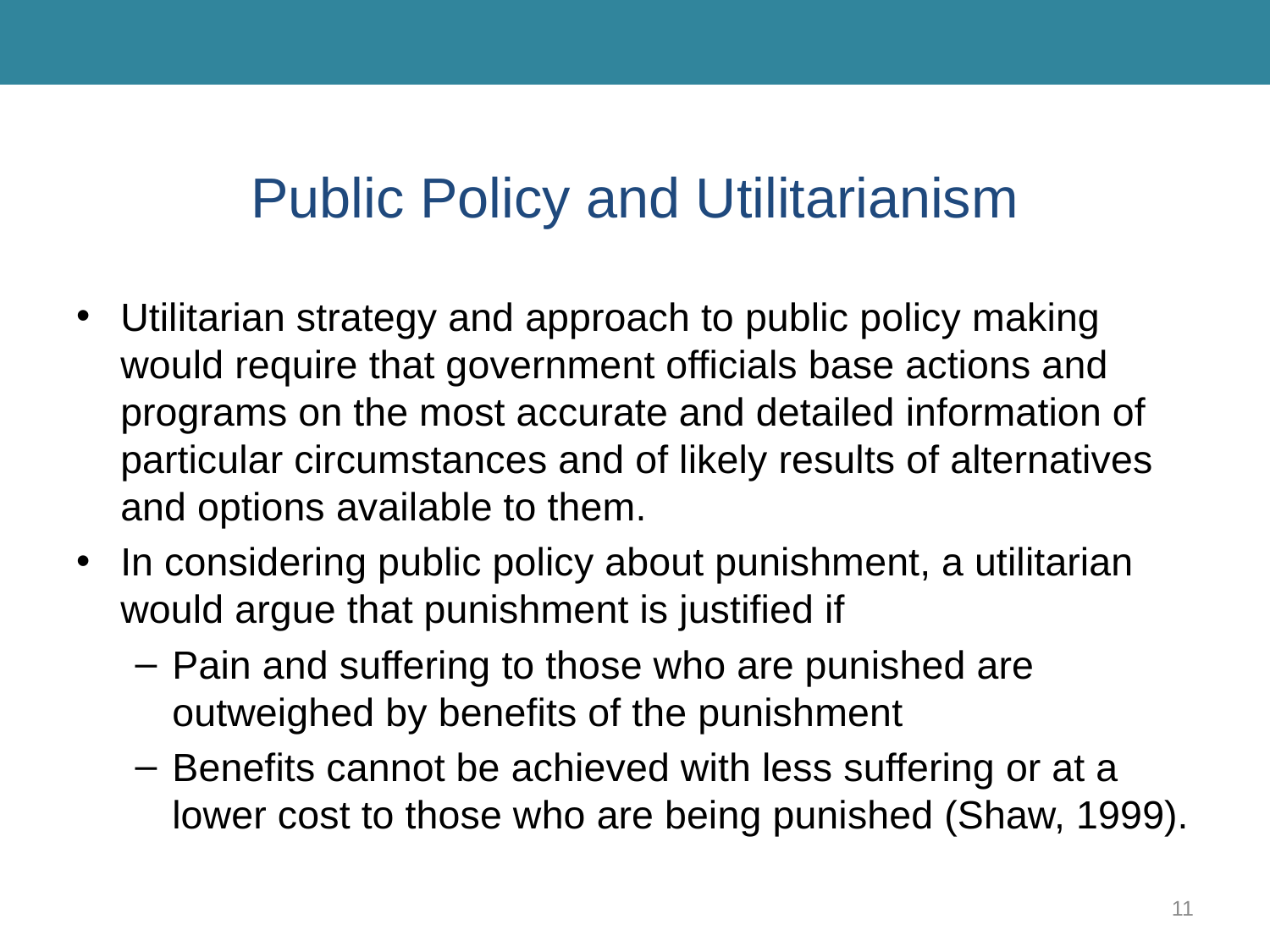

# Public Policy and Utilitarianism
Utilitarian strategy and approach to public policy making would require that government officials base actions and programs on the most accurate and detailed information of particular circumstances and of likely results of alternatives and options available to them.
In considering public policy about punishment, a utilitarian would argue that punishment is justified if
Pain and suffering to those who are punished are outweighed by benefits of the punishment
Benefits cannot be achieved with less suffering or at a lower cost to those who are being punished (Shaw, 1999).

11